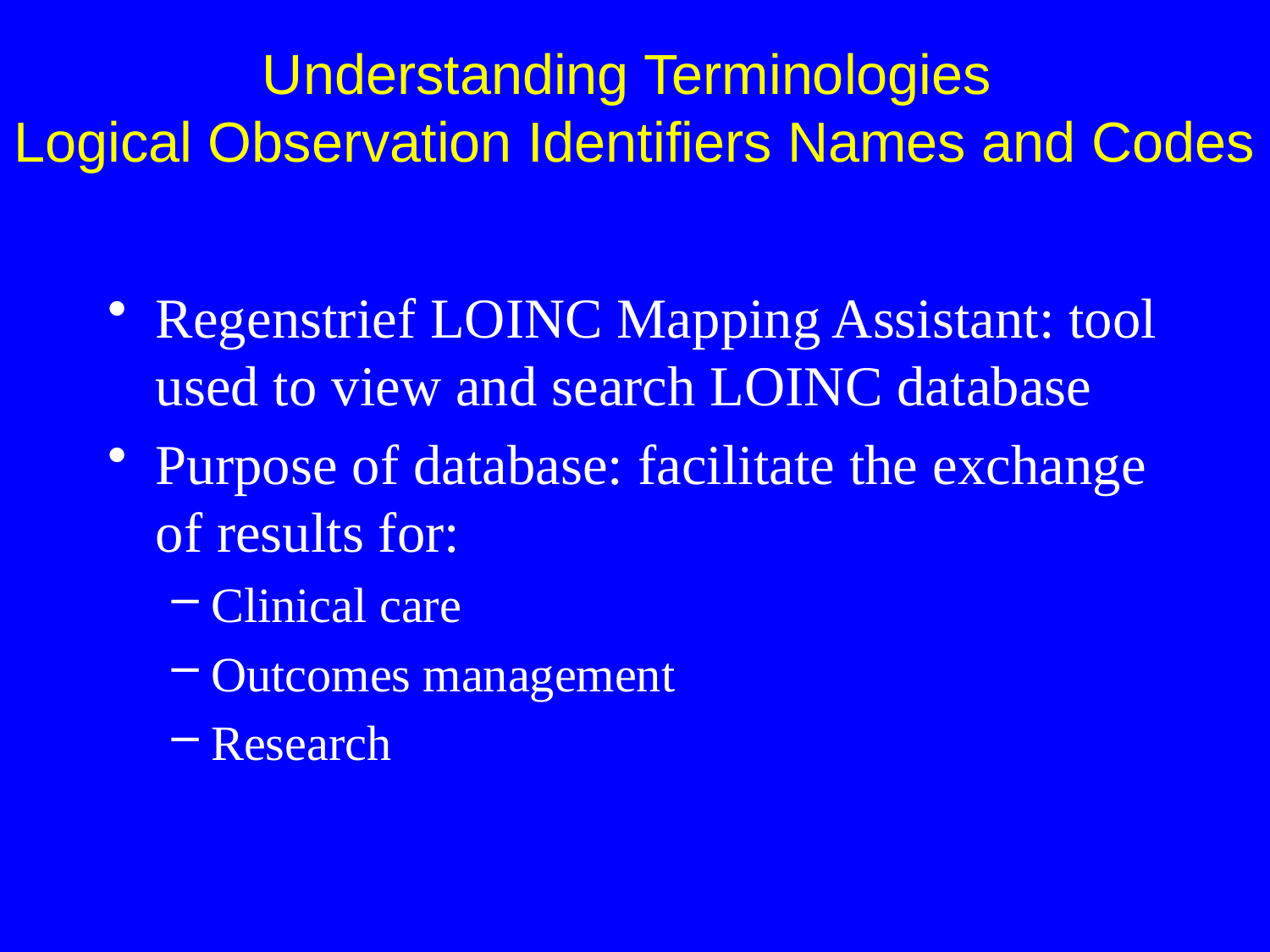

Regenstrief LOINC Mapping Assistant: tool used to view and search LOINC database
Purpose of database: facilitate the exchange of results for:
Clinical care
Outcomes management
Research
Understanding Terminologies
Logical Observation Identifiers Names and Codes